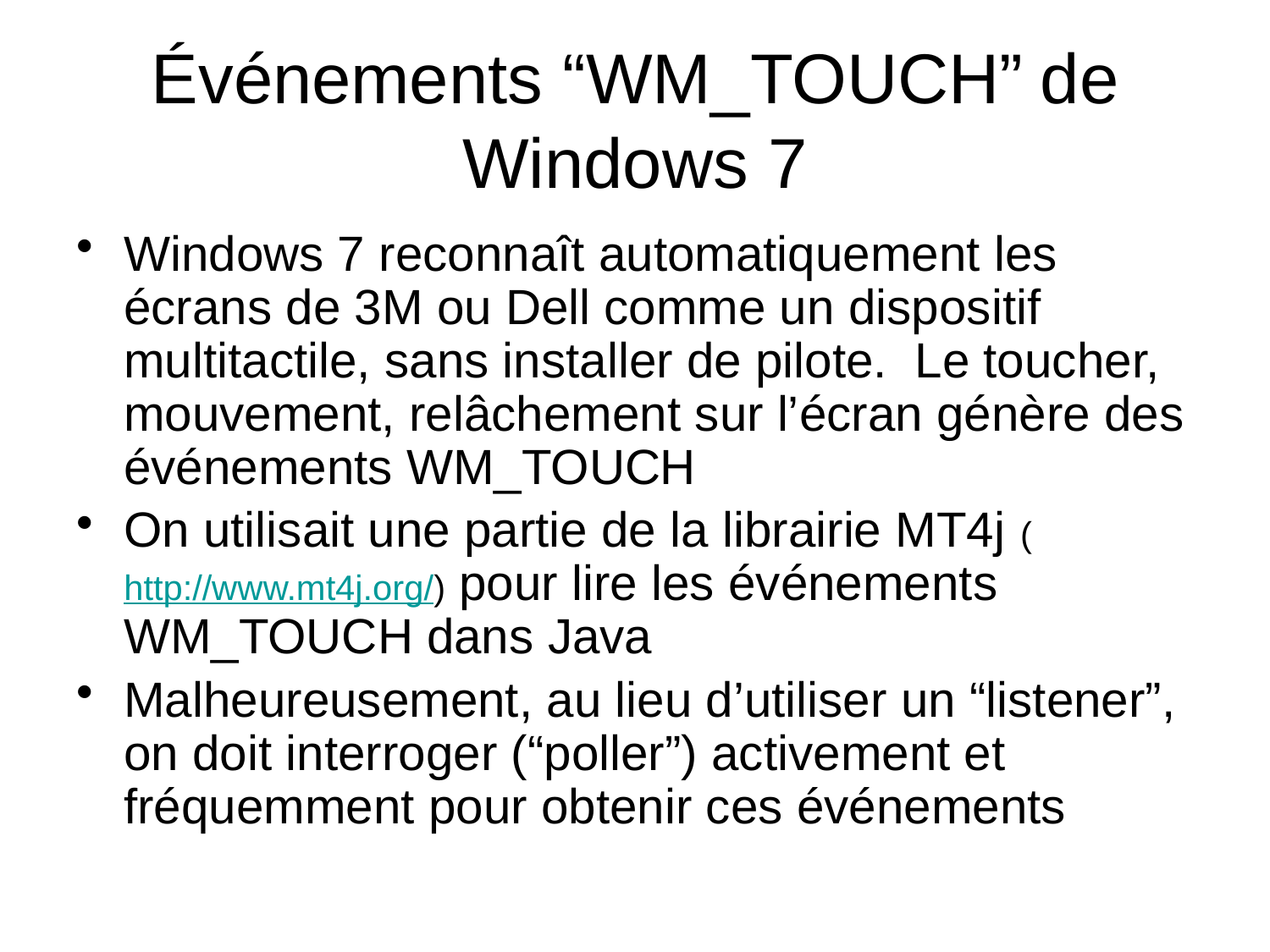

# Événements “WM_TOUCH”	de Windows 7
Windows 7 reconnaît automatiquement les écrans de 3M ou Dell comme un dispositif multitactile, sans installer de pilote.  Le toucher, mouvement, relâchement sur l’écran génère des événements WM_TOUCH
On utilisait une partie de la librairie MT4j (http://www.mt4j.org/) pour lire les événements WM_TOUCH dans Java
Malheureusement, au lieu d’utiliser un “listener”, on doit interroger (“poller”) activement et fréquemment pour obtenir ces événements